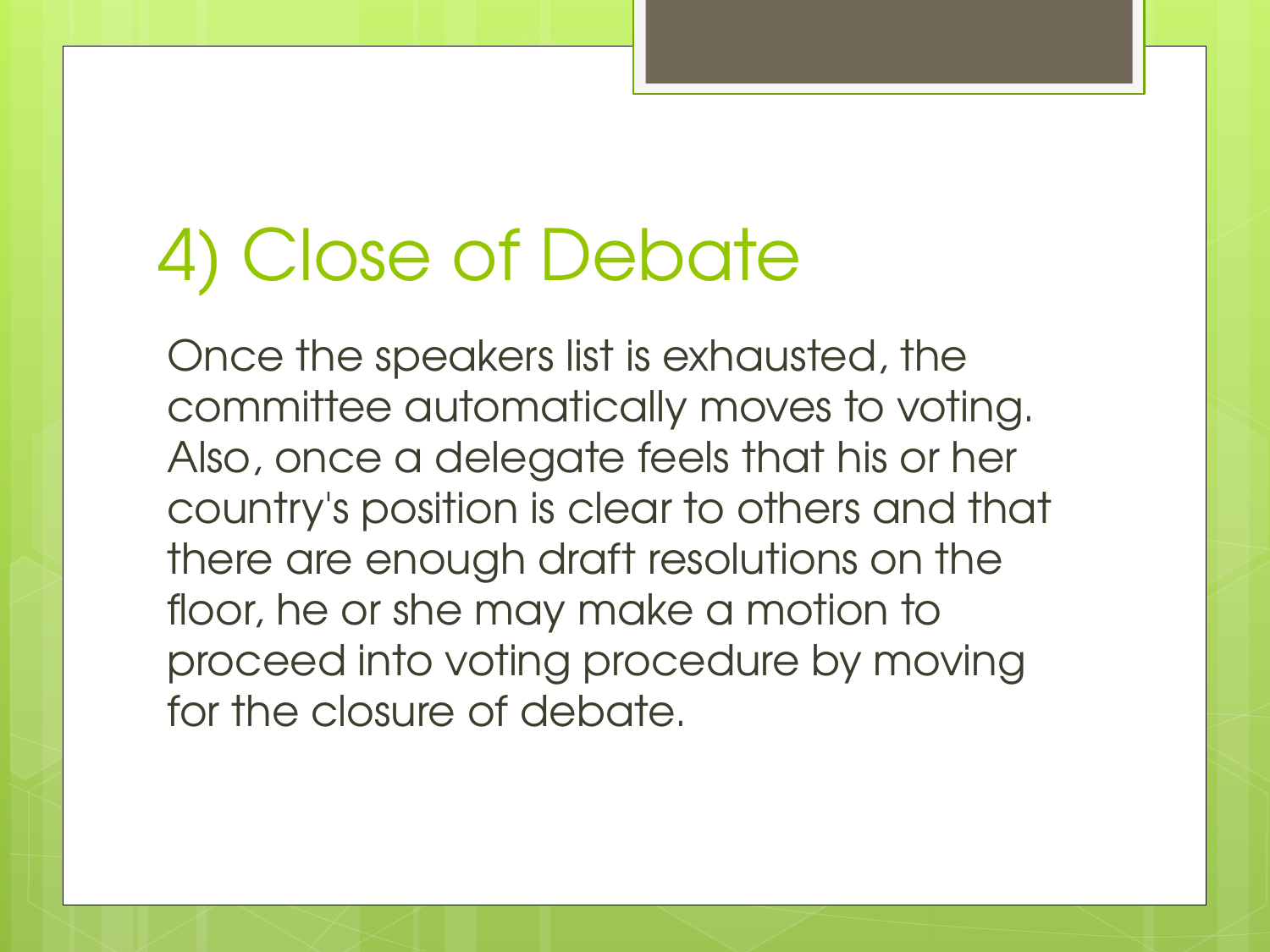

# 4) Close of Debate
Once the speakers list is exhausted, the committee automatically moves to voting. Also, once a delegate feels that his or her country's position is clear to others and that there are enough draft resolutions on the floor, he or she may make a motion to proceed into voting procedure by moving for the closure of debate.